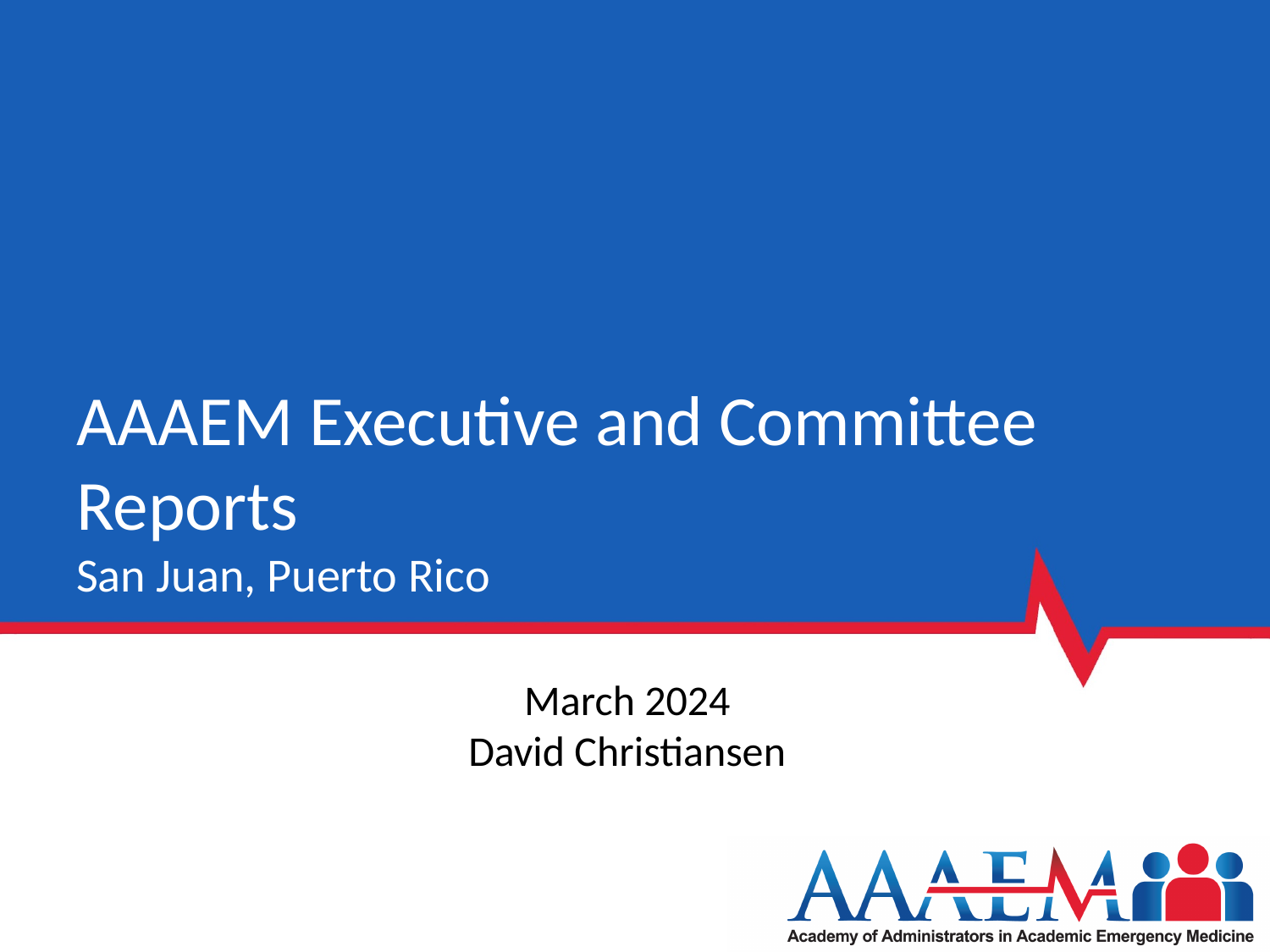

# AAAEM Executive and Committee Reports San Juan, Puerto Rico
March 2024
David Christiansen